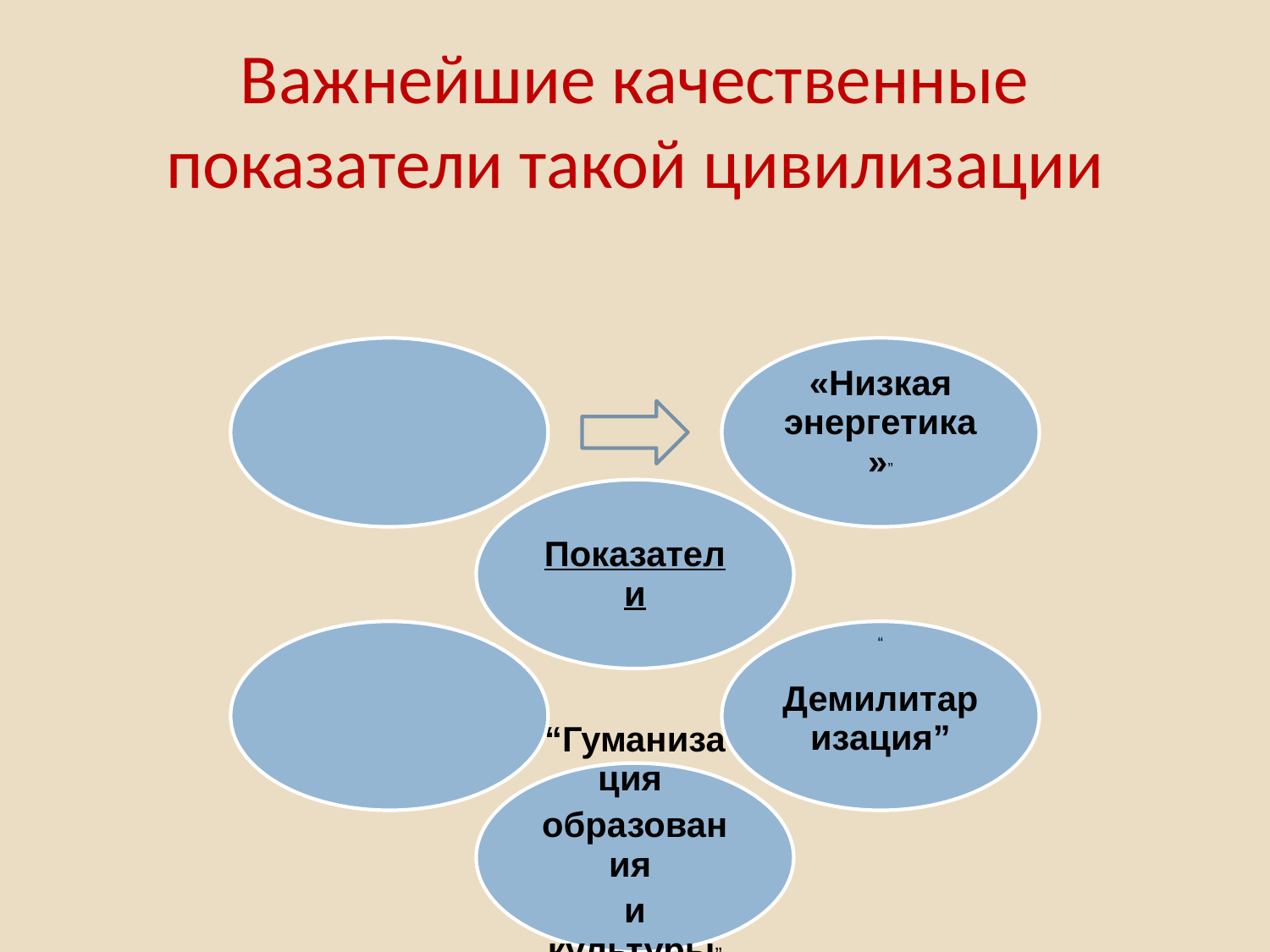

# Важнейшие качественные показатели такой цивилизации
Показатели
«Низкая энергетика»”
“
Демилитаризация”
“Гуманизация
образования